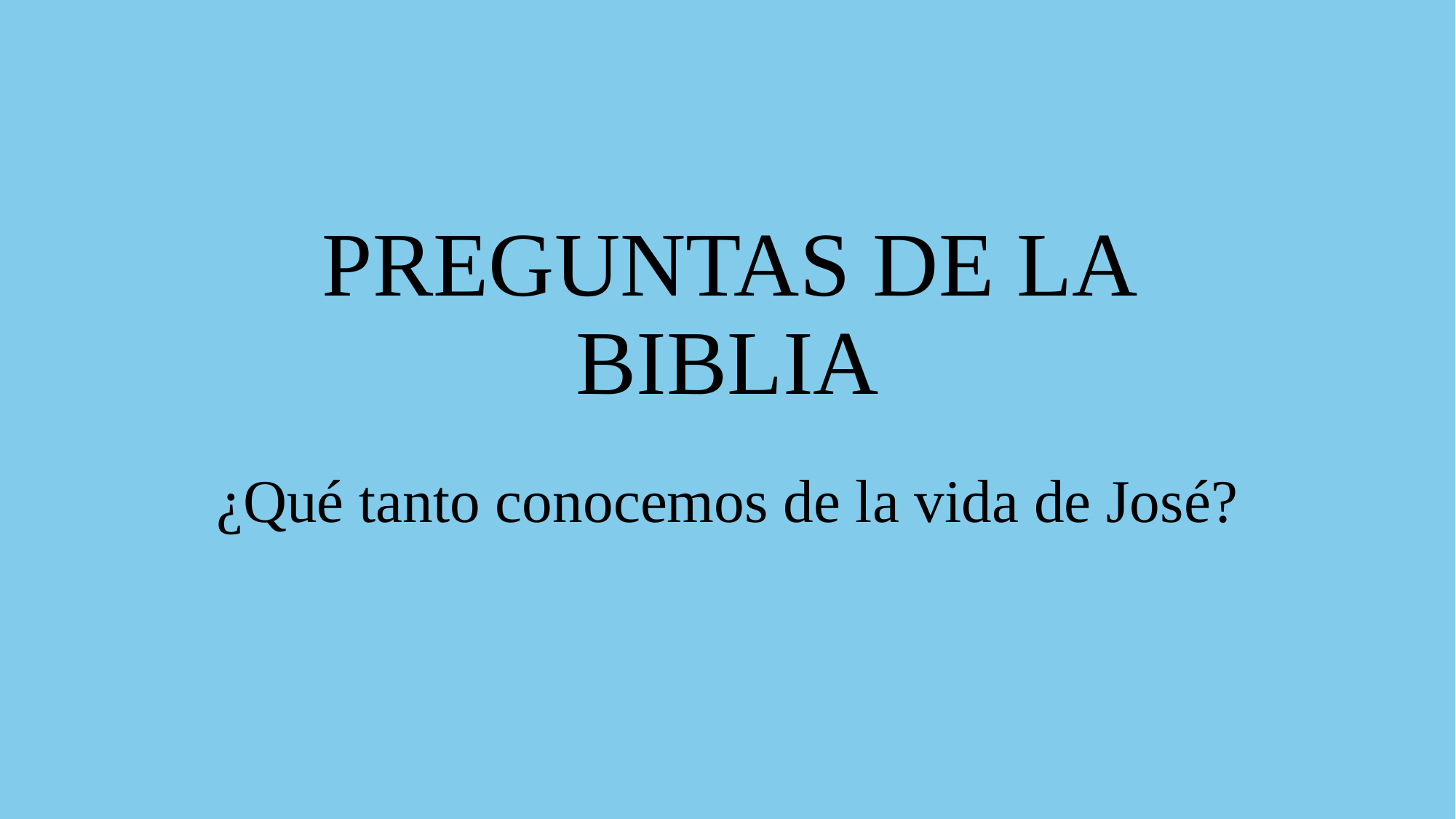

# PREGUNTAS DE LA BIBLIA
¿Qué tanto conocemos de la vida de José?